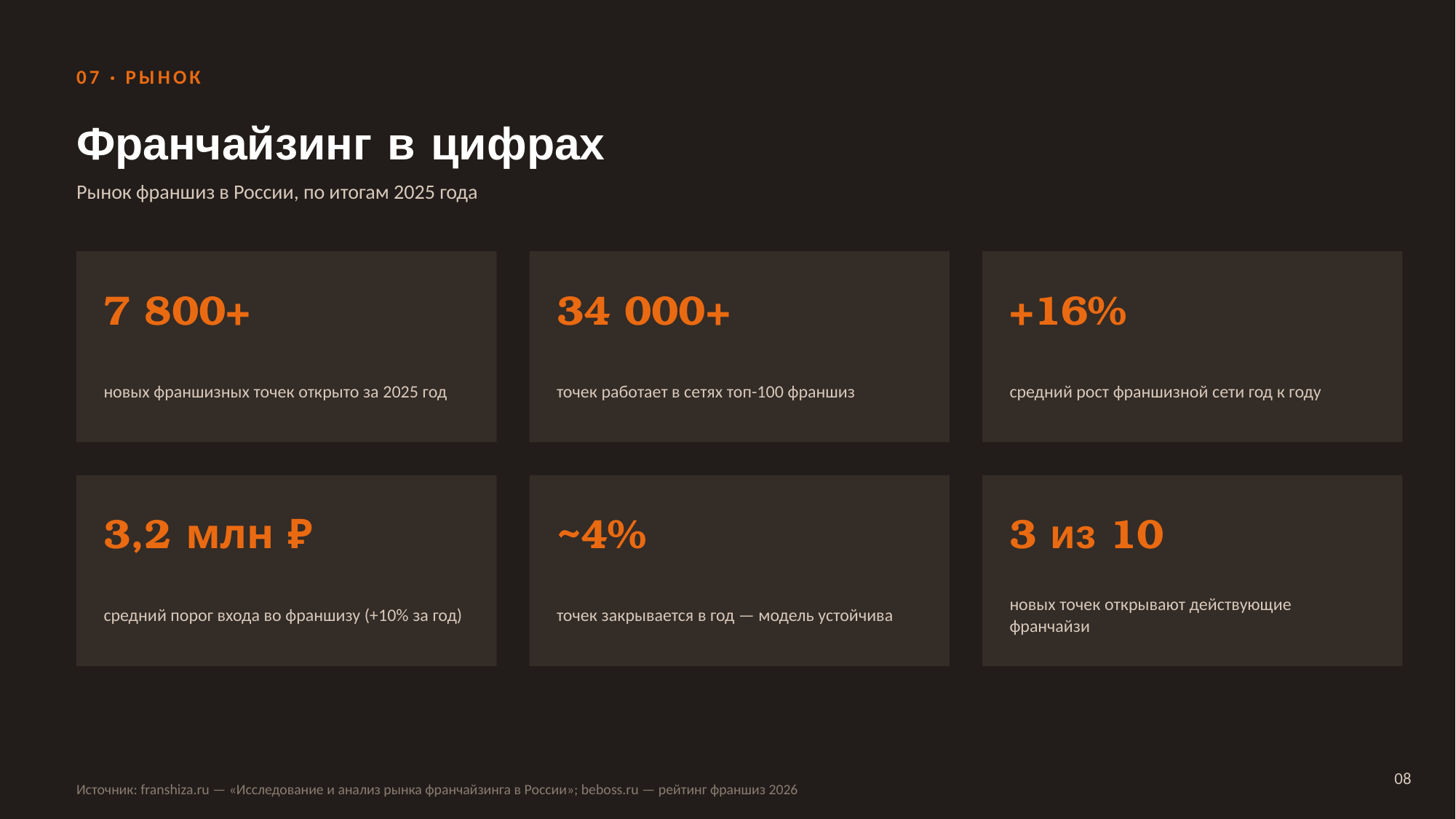

07 · РЫНОК
Франчайзинг в цифрах
Рынок франшиз в России, по итогам 2025 года

7 800+
34 000+
+16%
новых франшизных точек открыто за 2025 год
точек работает в сетях топ-100 франшиз
средний рост франшизной сети год к году

3,2 млн ₽
~4%
3 из 10
средний порог входа во франшизу (+10% за год)
точек закрывается в год — модель устойчива
новых точек открывают действующие франчайзи
08
Источник: franshiza.ru — «Исследование и анализ рынка франчайзинга в России»; beboss.ru — рейтинг франшиз 2026